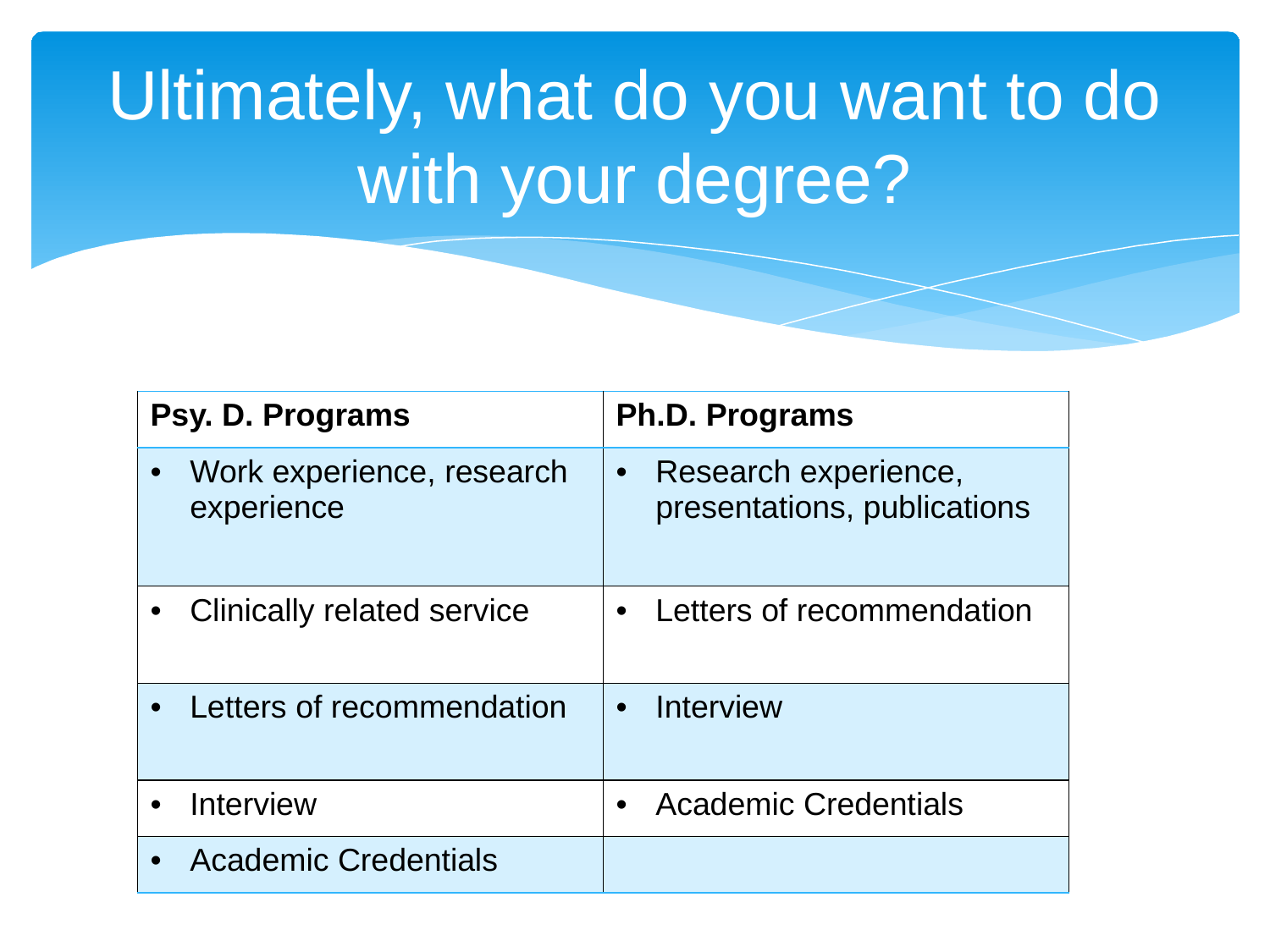

# Ultimately, what do you want to do with your degree?
| Psy. D. Programs | Ph.D. Programs |
| --- | --- |
| Work experience, research experience | Research experience, presentations, publications |
| Clinically related service | Letters of recommendation |
| Letters of recommendation | Interview |
| Interview | Academic Credentials |
| Academic Credentials |  |